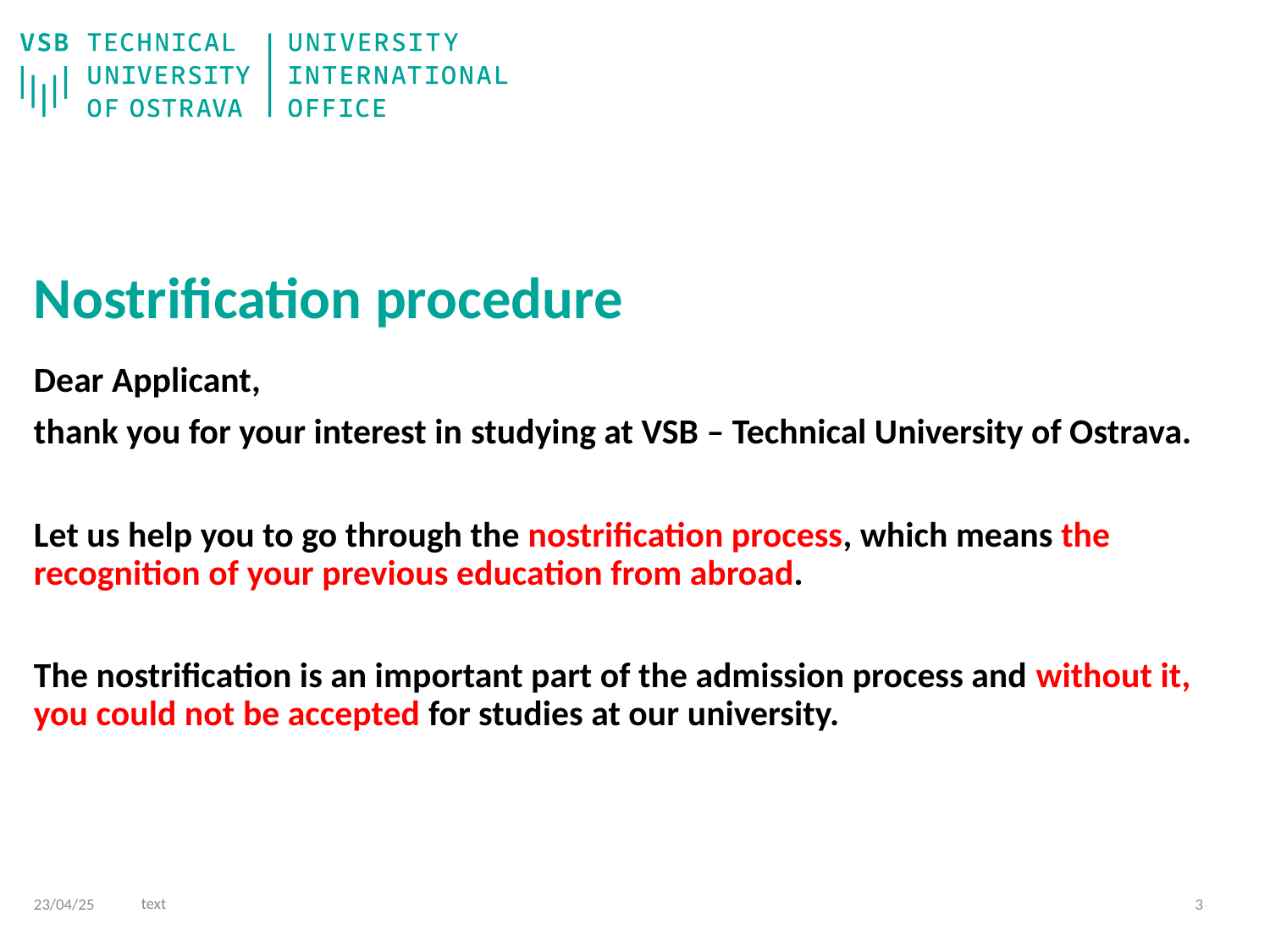

# Nostrification procedure
Dear Applicant,
thank you for your interest in studying at VSB – Technical University of Ostrava.

Let us help you to go through the nostrification process, which means the recognition of your previous education from abroad.

The nostrification is an important part of the admission process and without it, you could not be accepted for studies at our university.

text
23/04/25
3